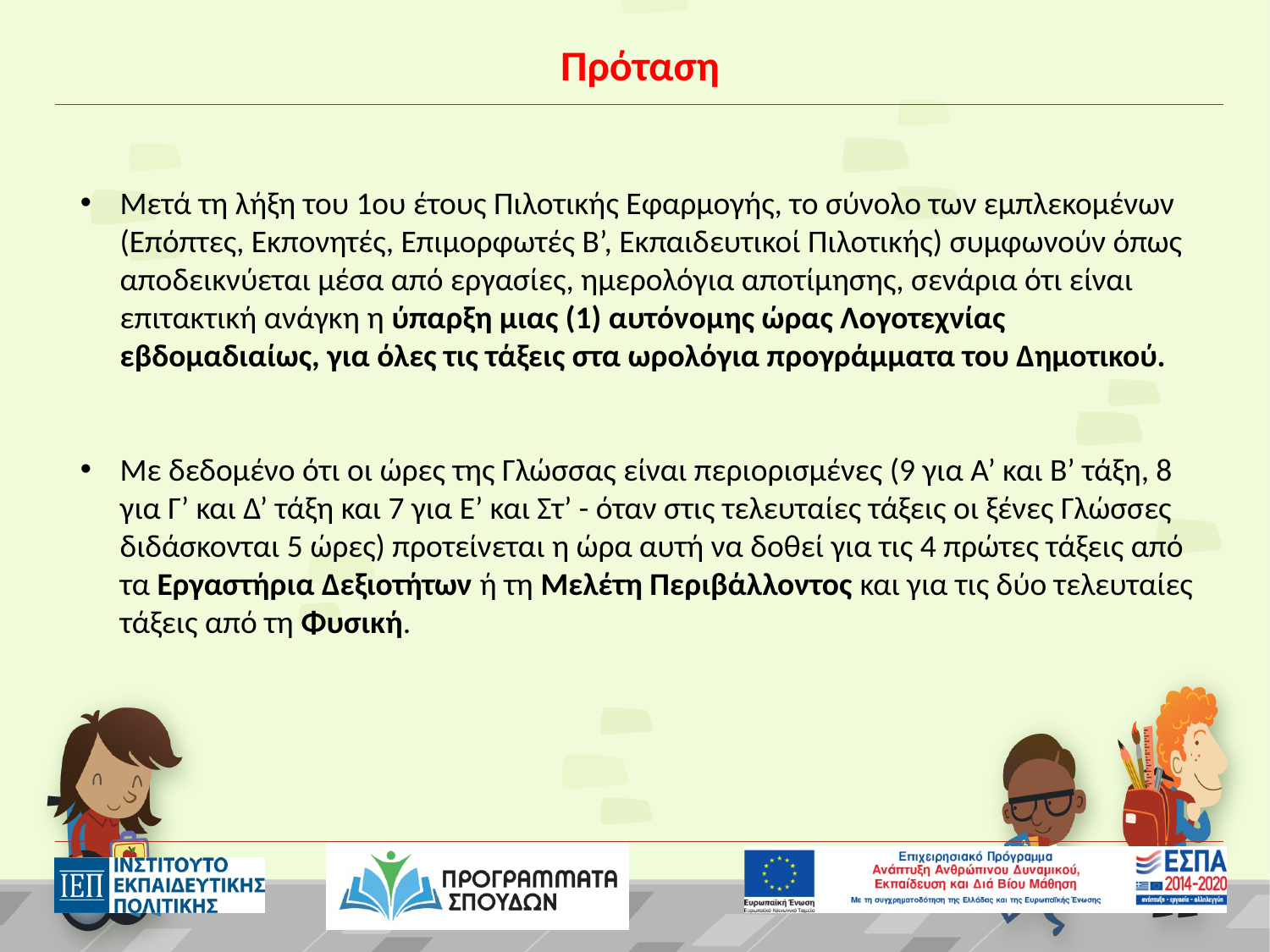

# Πρόταση
Μετά τη λήξη του 1ου έτους Πιλοτικής Εφαρμογής, το σύνολο των εμπλεκομένων (Επόπτες, Εκπονητές, Επιμορφωτές Β’, Εκπαιδευτικοί Πιλοτικής) συμφωνούν όπως αποδεικνύεται μέσα από εργασίες, ημερολόγια αποτίμησης, σενάρια ότι είναι επιτακτική ανάγκη η ύπαρξη μιας (1) αυτόνομης ώρας Λογοτεχνίας εβδομαδιαίως, για όλες τις τάξεις στα ωρολόγια προγράμματα του Δημοτικού.

Με δεδομένο ότι οι ώρες της Γλώσσας είναι περιορισμένες (9 για Α’ και Β’ τάξη, 8 για Γ’ και Δ’ τάξη και 7 για Ε’ και Στ’ - όταν στις τελευταίες τάξεις οι ξένες Γλώσσες διδάσκονται 5 ώρες) προτείνεται η ώρα αυτή να δοθεί για τις 4 πρώτες τάξεις από τα Εργαστήρια Δεξιοτήτων ή τη Μελέτη Περιβάλλοντος και για τις δύο τελευταίες τάξεις από τη Φυσική.